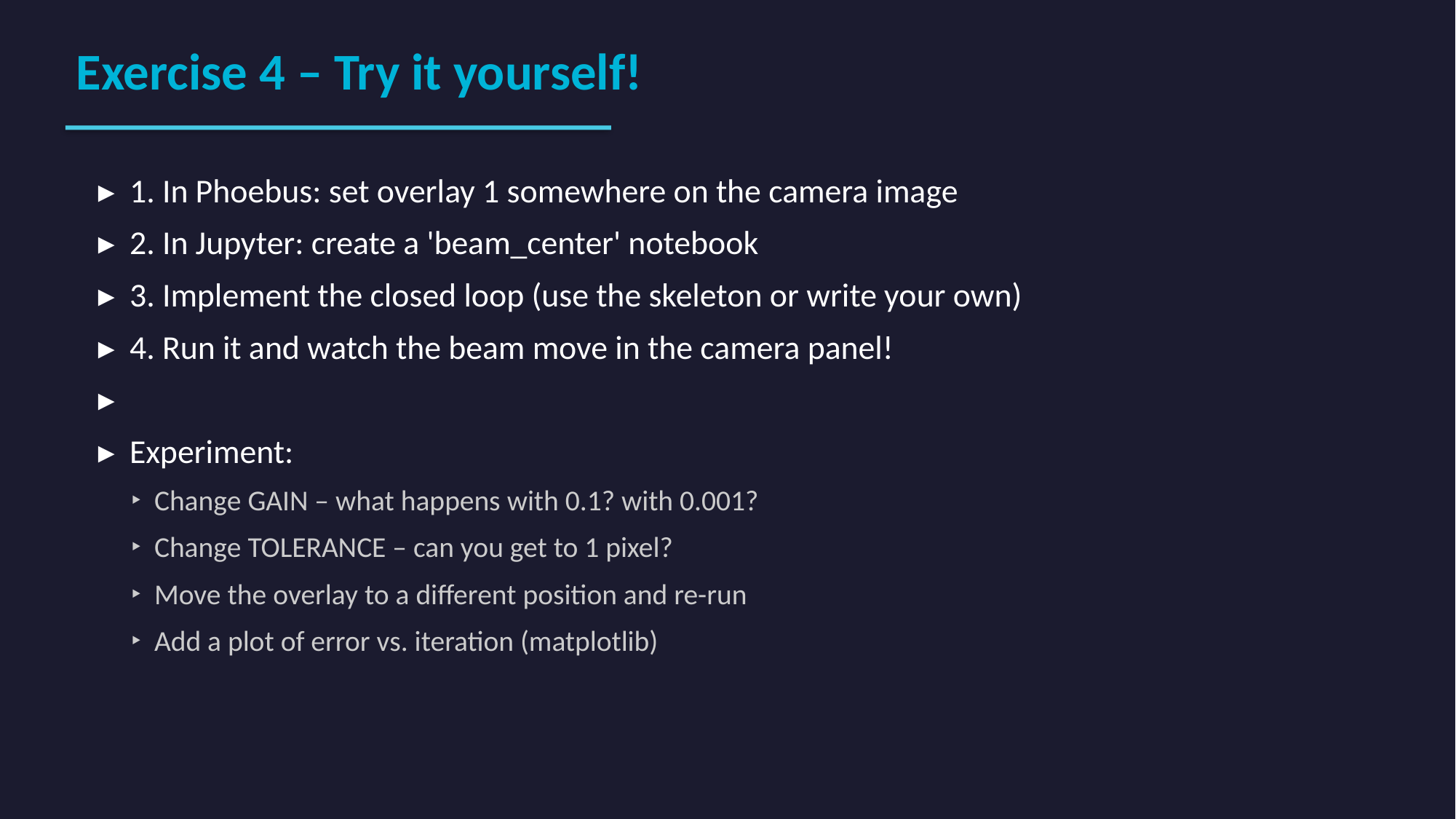

Exercise 4 – Try it yourself!

▸  1. In Phoebus: set overlay 1 somewhere on the camera image
▸  2. In Jupyter: create a 'beam_center' notebook
▸  3. Implement the closed loop (use the skeleton or write your own)
▸  4. Run it and watch the beam move in the camera panel!
▸
▸  Experiment:
     ‣  Change GAIN – what happens with 0.1? with 0.001?
     ‣  Change TOLERANCE – can you get to 1 pixel?
     ‣  Move the overlay to a different position and re-run
     ‣  Add a plot of error vs. iteration (matplotlib)